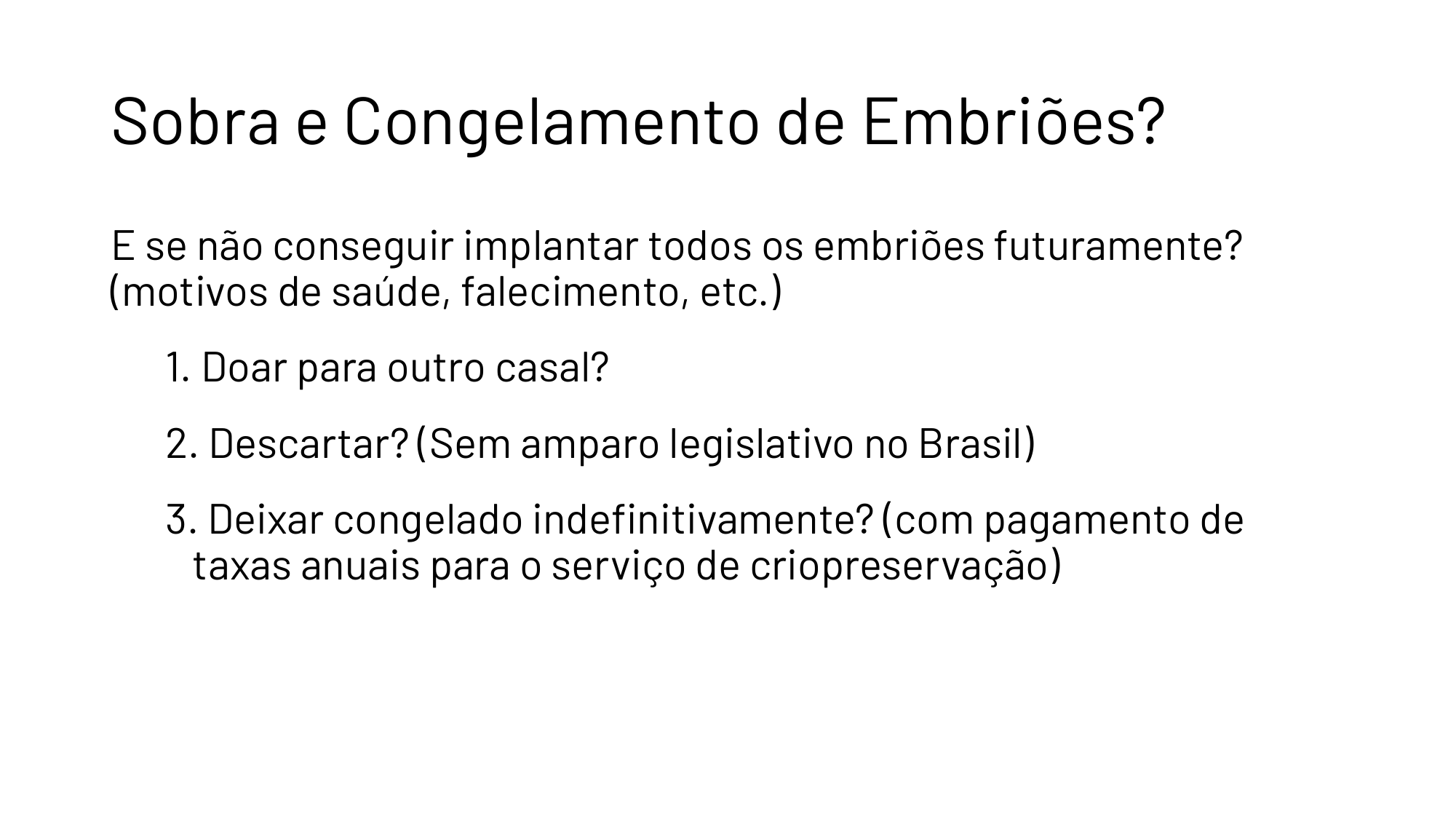

# Sobra e Congelamento de Embriões?
E se não conseguir implantar todos os embriões futuramente? (motivos de saúde, falecimento, etc.)
 Doar para outro casal?
 Descartar? (Sem amparo legislativo no Brasil)
 Deixar congelado indefinitivamente? (com pagamento de taxas anuais para o serviço de criopreservação)